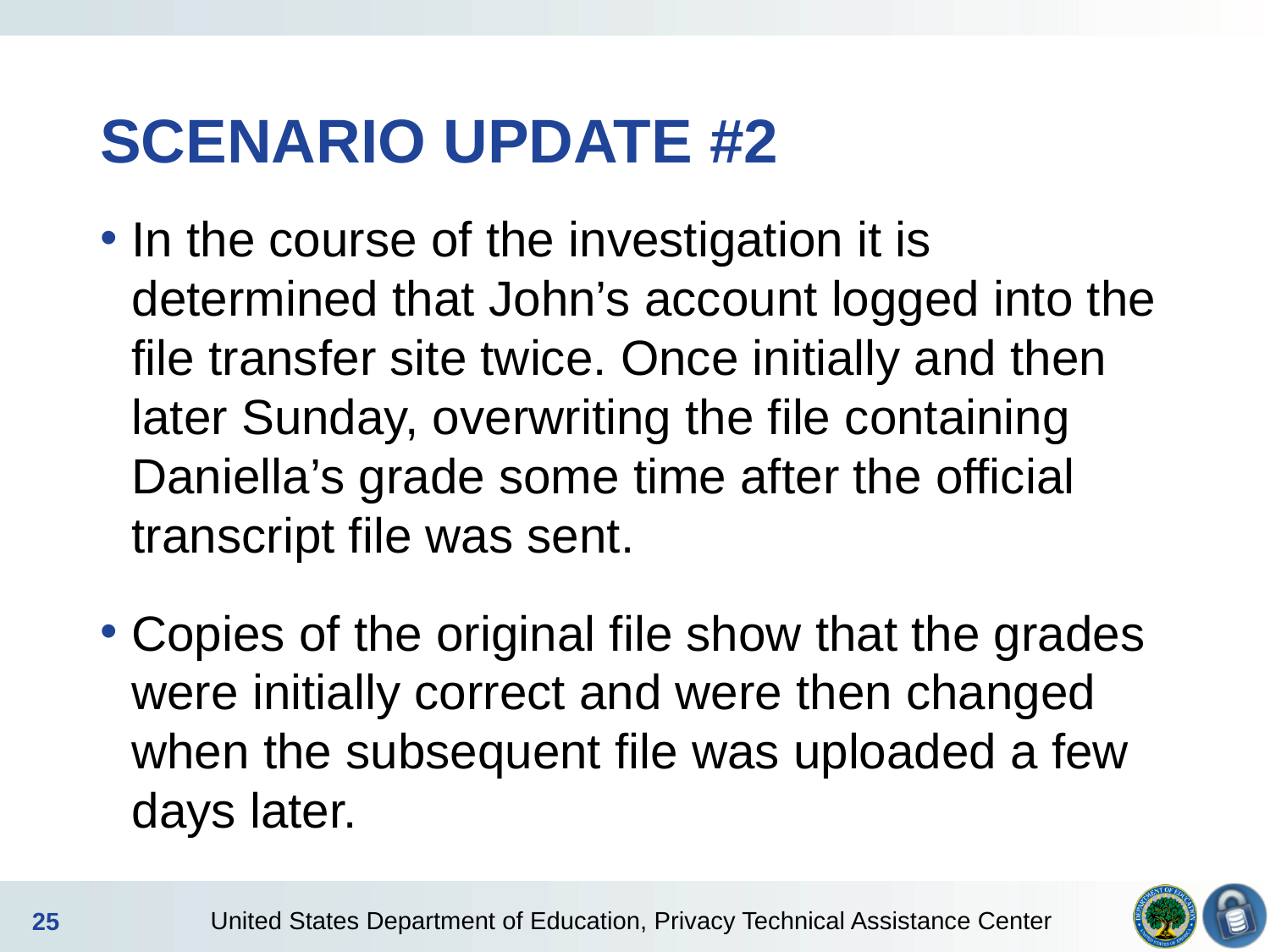

# SCENARIO UPDATE #2
In the course of the investigation it is determined that John’s account logged into the file transfer site twice. Once initially and then later Sunday, overwriting the file containing Daniella’s grade some time after the official transcript file was sent.
Copies of the original file show that the grades were initially correct and were then changed when the subsequent file was uploaded a few days later.